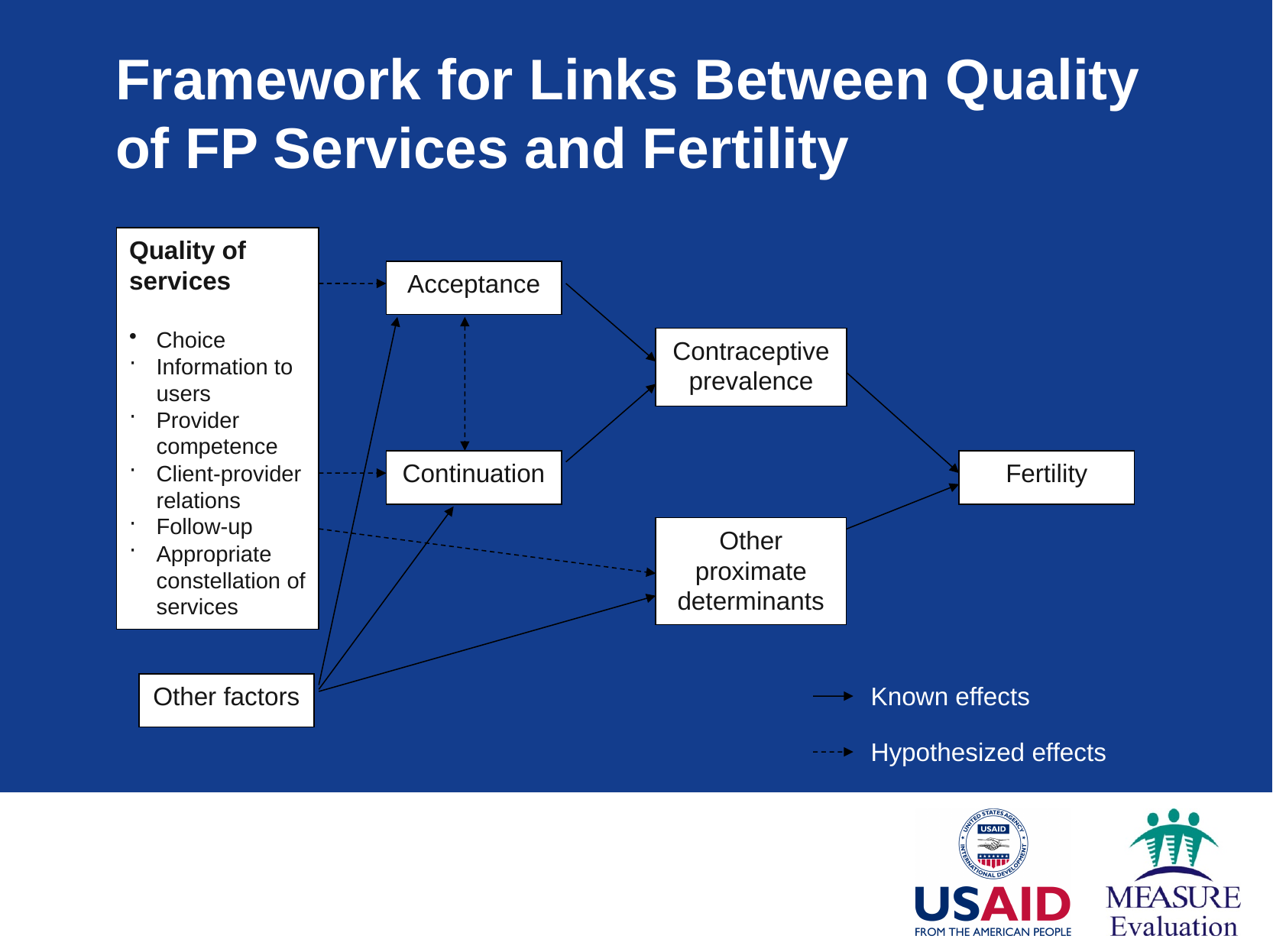

Framework for Links Between Quality of FP Services and Fertility
Quality of services
Choice
Information to users
Provider competence
Client-provider relations
Follow-up
Appropriate constellation of services
Acceptance

Contraceptive prevalence

Continuation
Fertility

Other proximate determinants

Other factors
Known effects

Hypothesized effects

Source: Jain, 1989